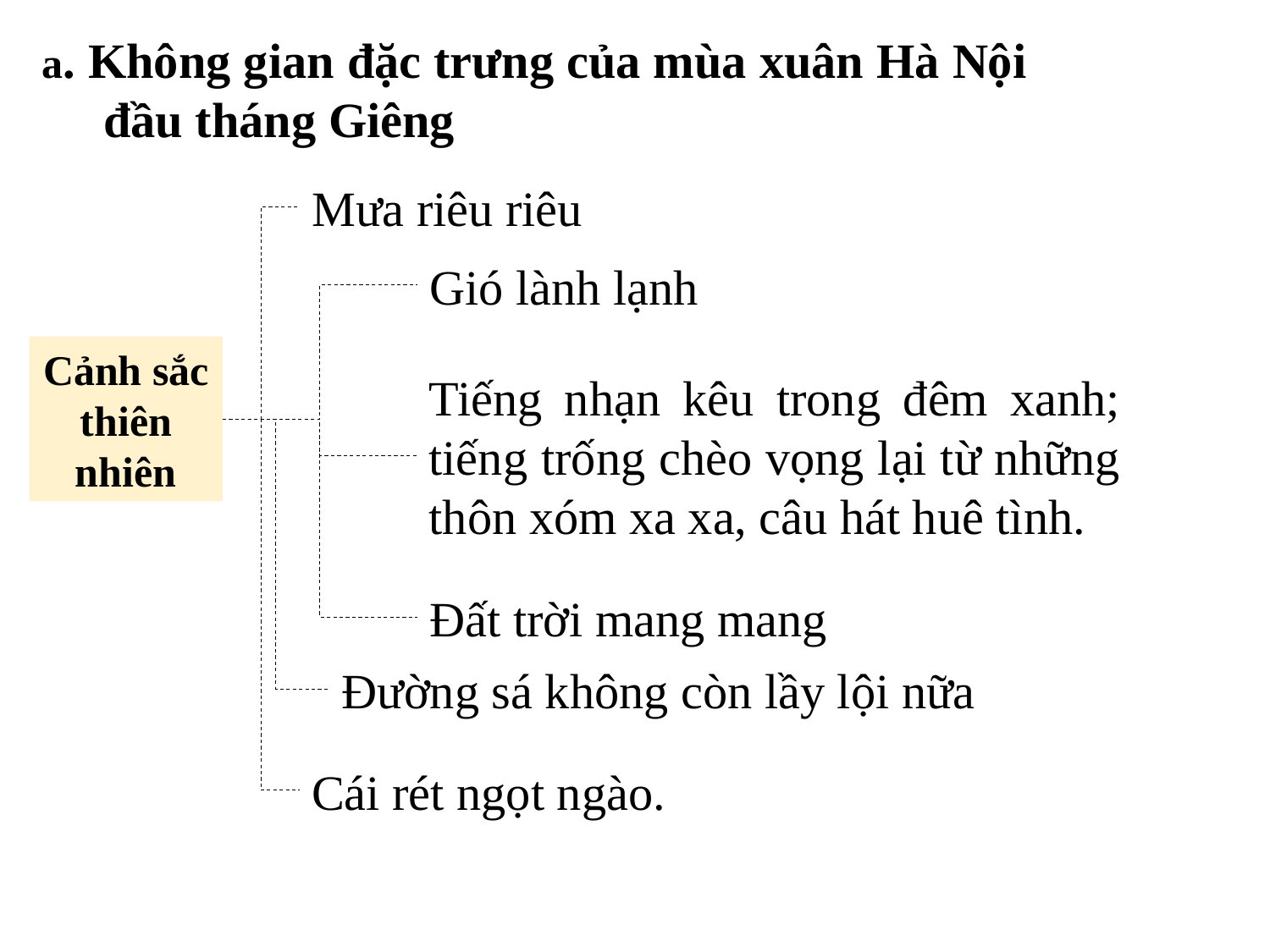

a. Không gian đặc trưng của mùa xuân Hà Nội                      đầu tháng Giêng

Mưa riêu riêu
Gió lành lạnh
Cảnh sắc thiên nhiên
Tiếng nhạn kêu trong đêm xanh; tiếng trống chèo vọng lại từ những thôn xóm xa xa, câu hát huê tình.
Đất trời mang mang
Đường sá không còn lầy lội nữa
Cái rét ngọt ngào.